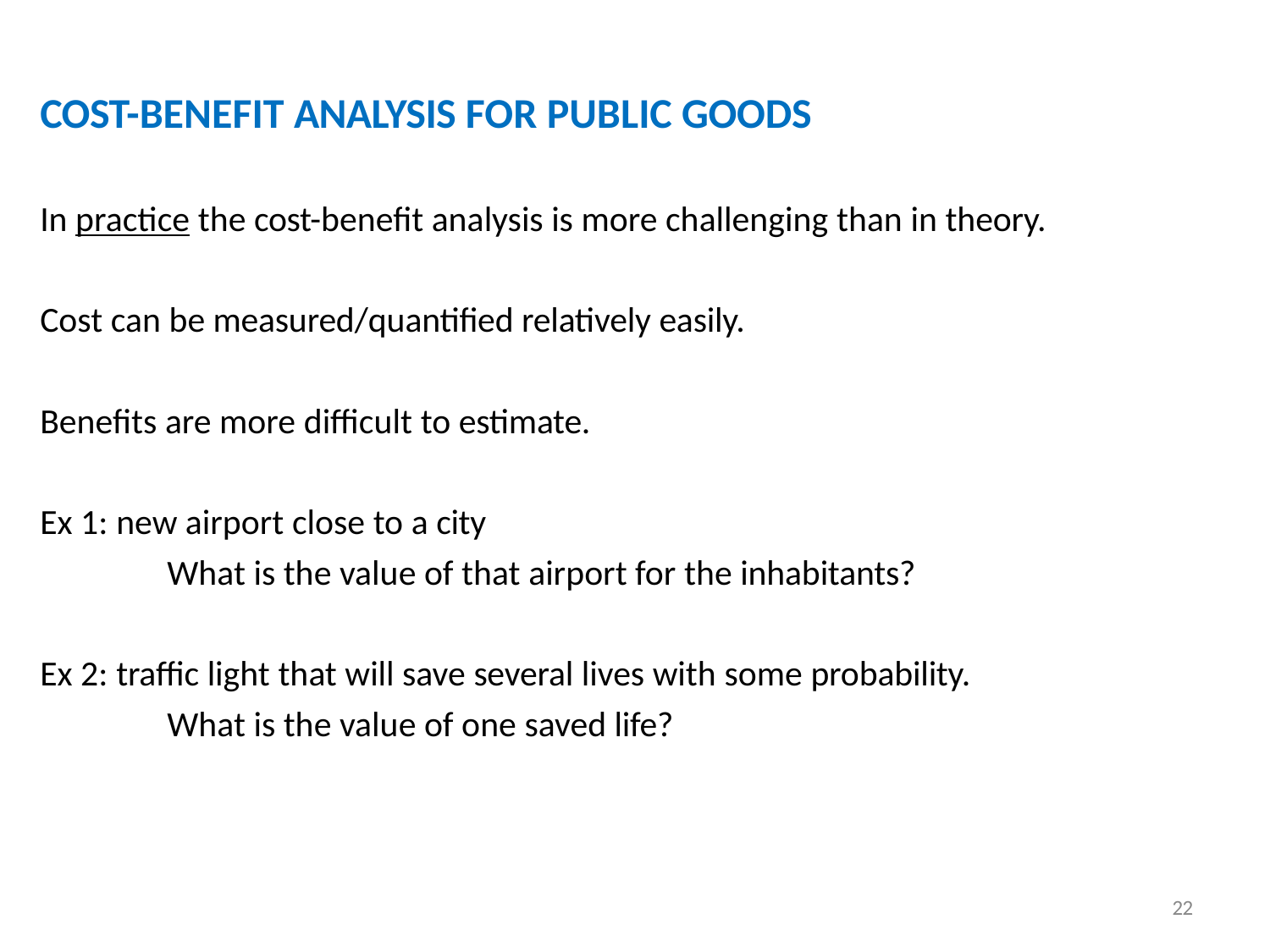

# COST-BENEFIT ANALYSIS FOR PUBLIC GOODS
In practice the cost-benefit analysis is more challenging than in theory.

Cost can be measured/quantified relatively easily.

Benefits are more difficult to estimate.

Ex 1: new airport close to a city
What is the value of that airport for the inhabitants?

Ex 2: traffic light that will save several lives with some probability.
What is the value of one saved life?
22